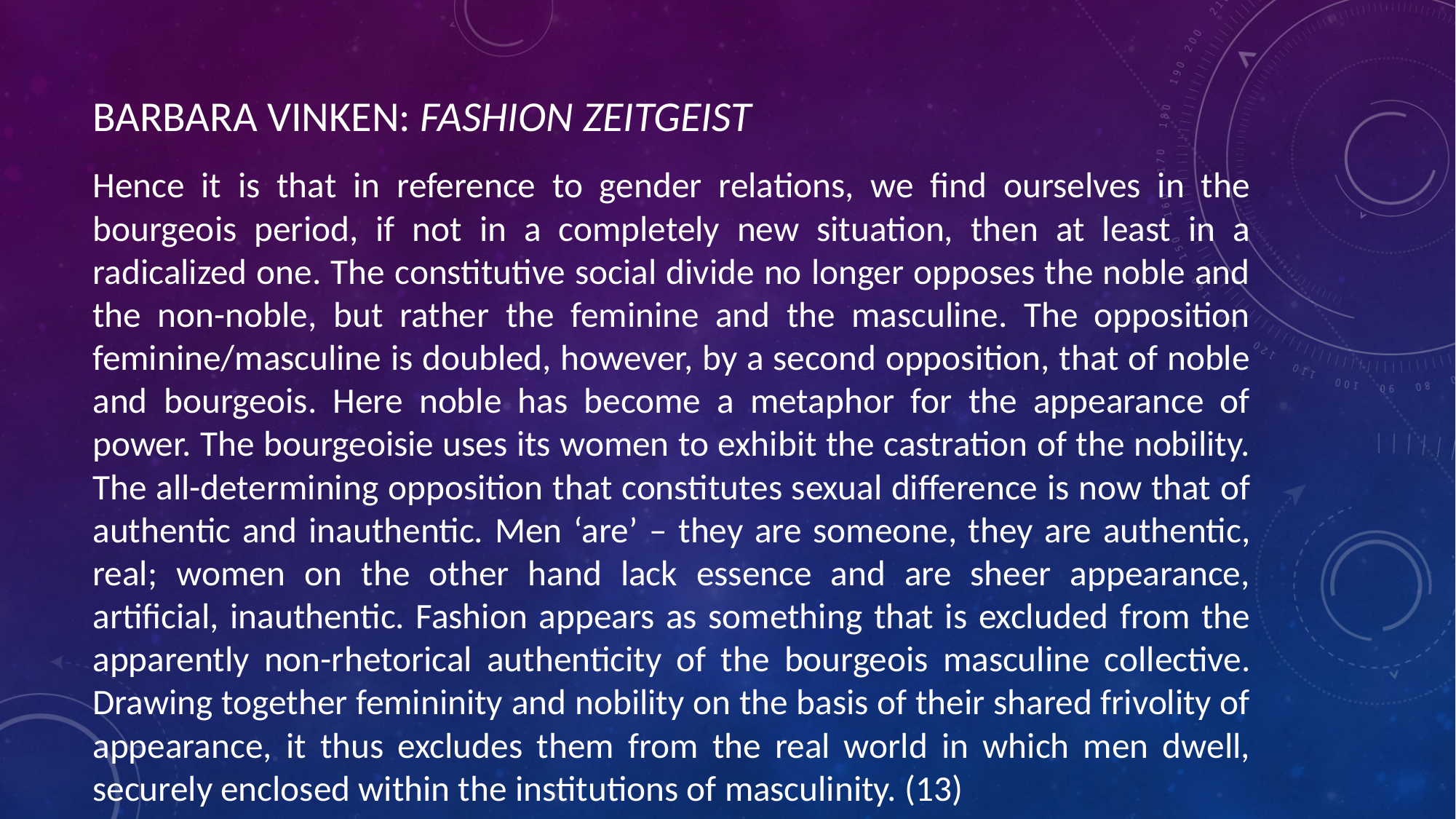

# Barbara Vinken: Fashion Zeitgeist
Hence it is that in reference to gender relations, we find ourselves in the bourgeois period, if not in a completely new situation, then at least in a radicalized one. The constitutive social divide no longer opposes the noble and the non-noble, but rather the feminine and the masculine. The opposition feminine/masculine is doubled, however, by a second opposition, that of noble and bourgeois. Here noble has become a metaphor for the appearance of power. The bourgeoisie uses its women to exhibit the castration of the nobility. The all-determining opposition that constitutes sexual difference is now that of authentic and inauthentic. Men ‘are’ – they are someone, they are authentic, real; women on the other hand lack essence and are sheer appearance, artificial, inauthentic. Fashion appears as something that is excluded from the apparently non-rhetorical authenticity of the bourgeois masculine collective. Drawing together femininity and nobility on the basis of their shared frivolity of appearance, it thus excludes them from the real world in which men dwell, securely enclosed within the institutions of masculinity. (13)